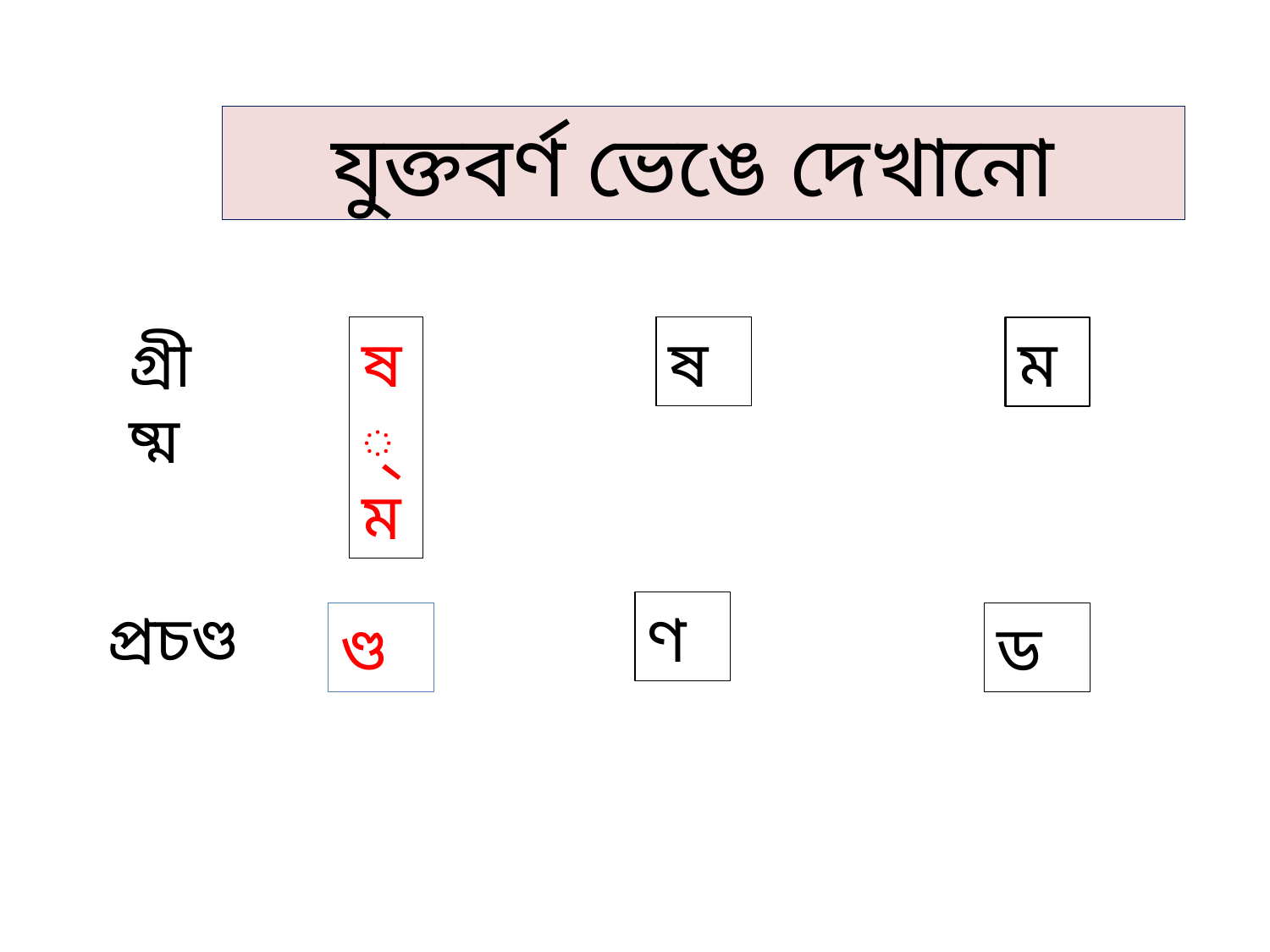

যুক্তবর্ণ ভেঙে দেখানো
গ্রীষ্ম
ষ্ম
ষ
ম
প্রচণ্ড
ণ
ণ্ড
ড